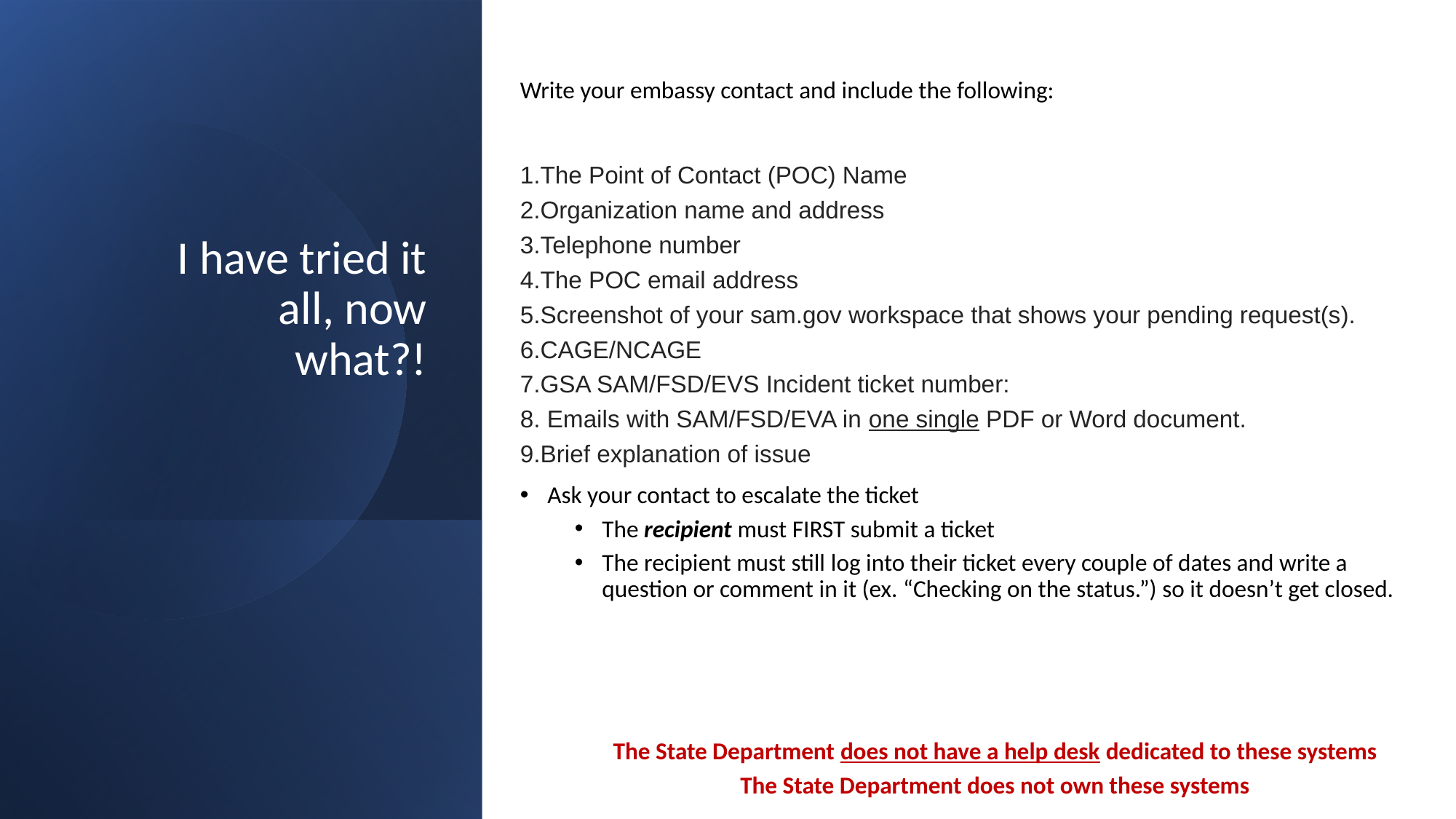

Write your embassy contact and include the following:

The Point of Contact (POC) Name
Organization name and address
Telephone number
The POC email address
Screenshot of your sam.gov workspace that shows your pending request(s).
CAGE/NCAGE
GSA SAM/FSD/EVS Incident ticket number:
 Emails with SAM/FSD/EVA in one single PDF or Word document.
Brief explanation of issue
Ask your contact to escalate the ticket
The recipient must FIRST submit a ticket
The recipient must still log into their ticket every couple of dates and write a question or comment in it (ex. “Checking on the status.”) so it doesn’t get closed.

The State Department does not have a help desk dedicated to these systems
The State Department does not own these systems

# I have tried it all, now what?!

24